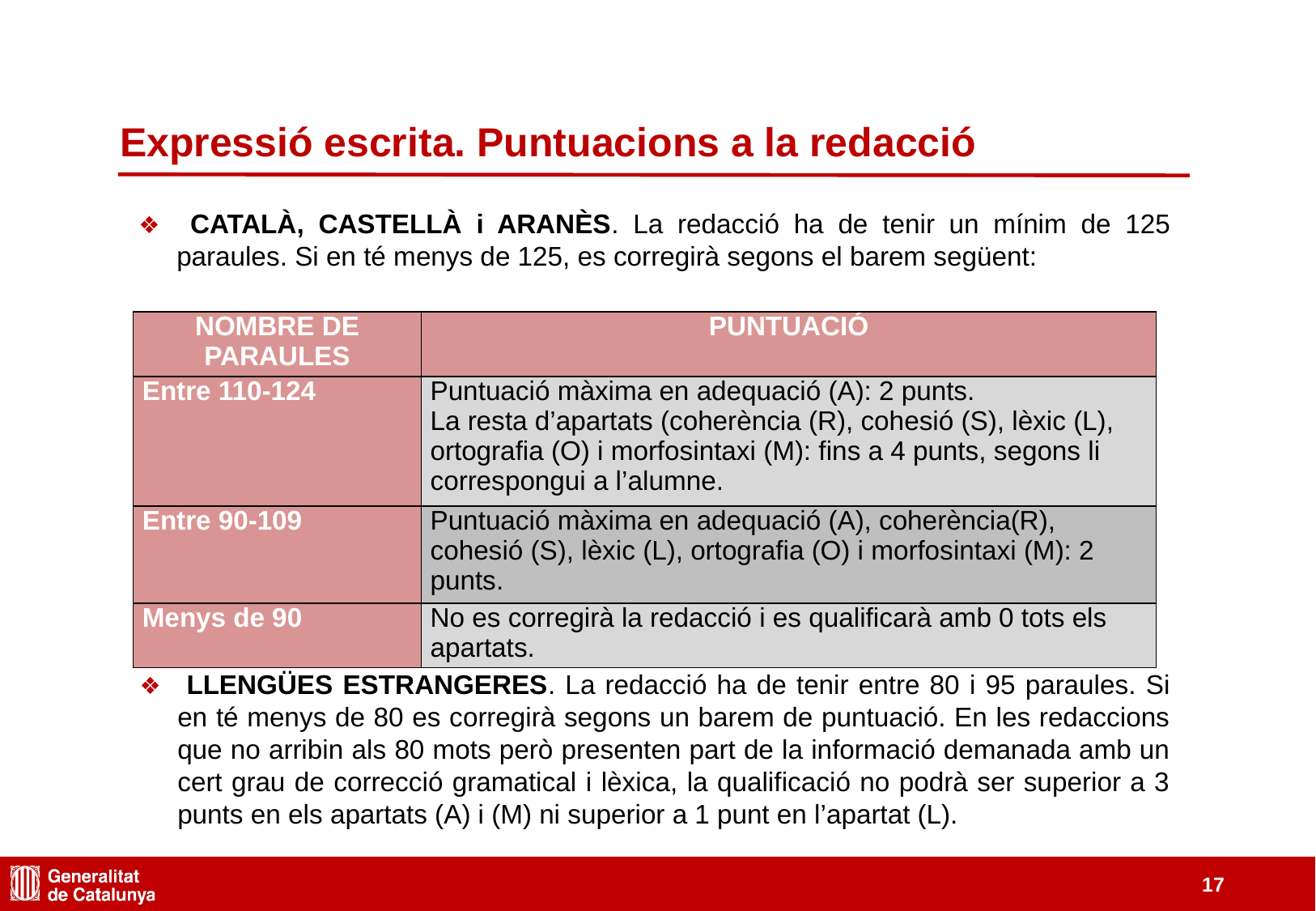

Expressió escrita. Puntuacions a la redacció
 CATALÀ, CASTELLÀ i ARANÈS. La redacció ha de tenir un mínim de 125 paraules. Si en té menys de 125, es corregirà segons el barem següent:
| Nombre de paraules | Puntuació |
| --- | --- |
| Entre 110-124 | Puntuació màxima en adequació (A): 2 punts. La resta d’apartats (coherència (R), cohesió (S), lèxic (L), ortografia (O) i morfosintaxi (M): fins a 4 punts, segons li correspongui a l’alumne. |
| Entre 90-109 | Puntuació màxima en adequació (A), coherència(R), cohesió (S), lèxic (L), ortografia (O) i morfosintaxi (M): 2 punts. |
| Menys de 90 | No es corregirà la redacció i es qualificarà amb 0 tots els apartats. |
 LLENGÜES ESTRANGERES. La redacció ha de tenir entre 80 i 95 paraules. Si en té menys de 80 es corregirà segons un barem de puntuació. En les redaccions que no arribin als 80 mots però presenten part de la informació demanada amb un cert grau de correcció gramatical i lèxica, la qualificació no podrà ser superior a 3 punts en els apartats (A) i (M) ni superior a 1 punt en l’apartat (L).
17